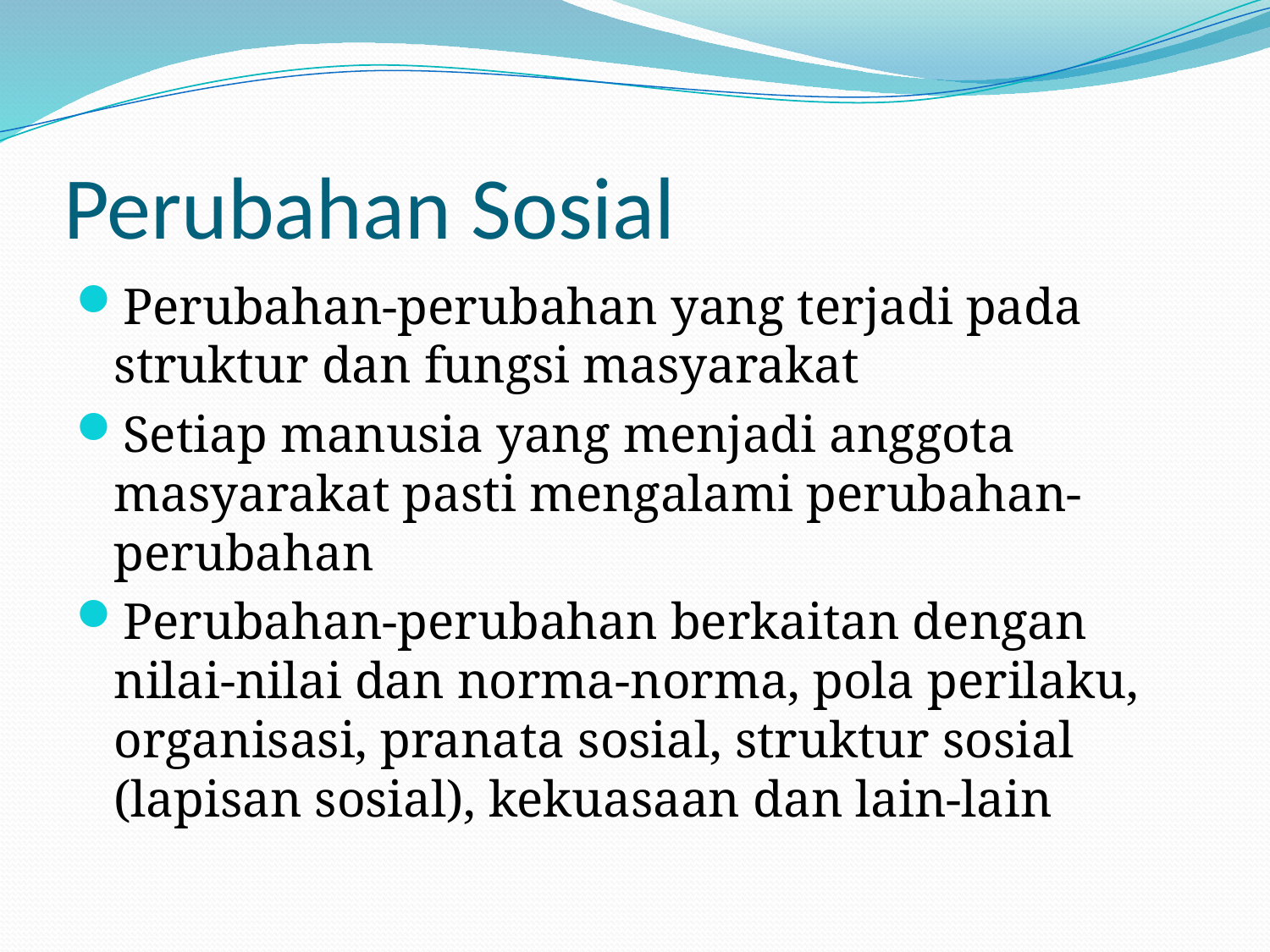

# Perubahan Sosial
Perubahan-perubahan yang terjadi pada struktur dan fungsi masyarakat
Setiap manusia yang menjadi anggota masyarakat pasti mengalami perubahan-perubahan
Perubahan-perubahan berkaitan dengan nilai-nilai dan norma-norma, pola perilaku, organisasi, pranata sosial, struktur sosial (lapisan sosial), kekuasaan dan lain-lain